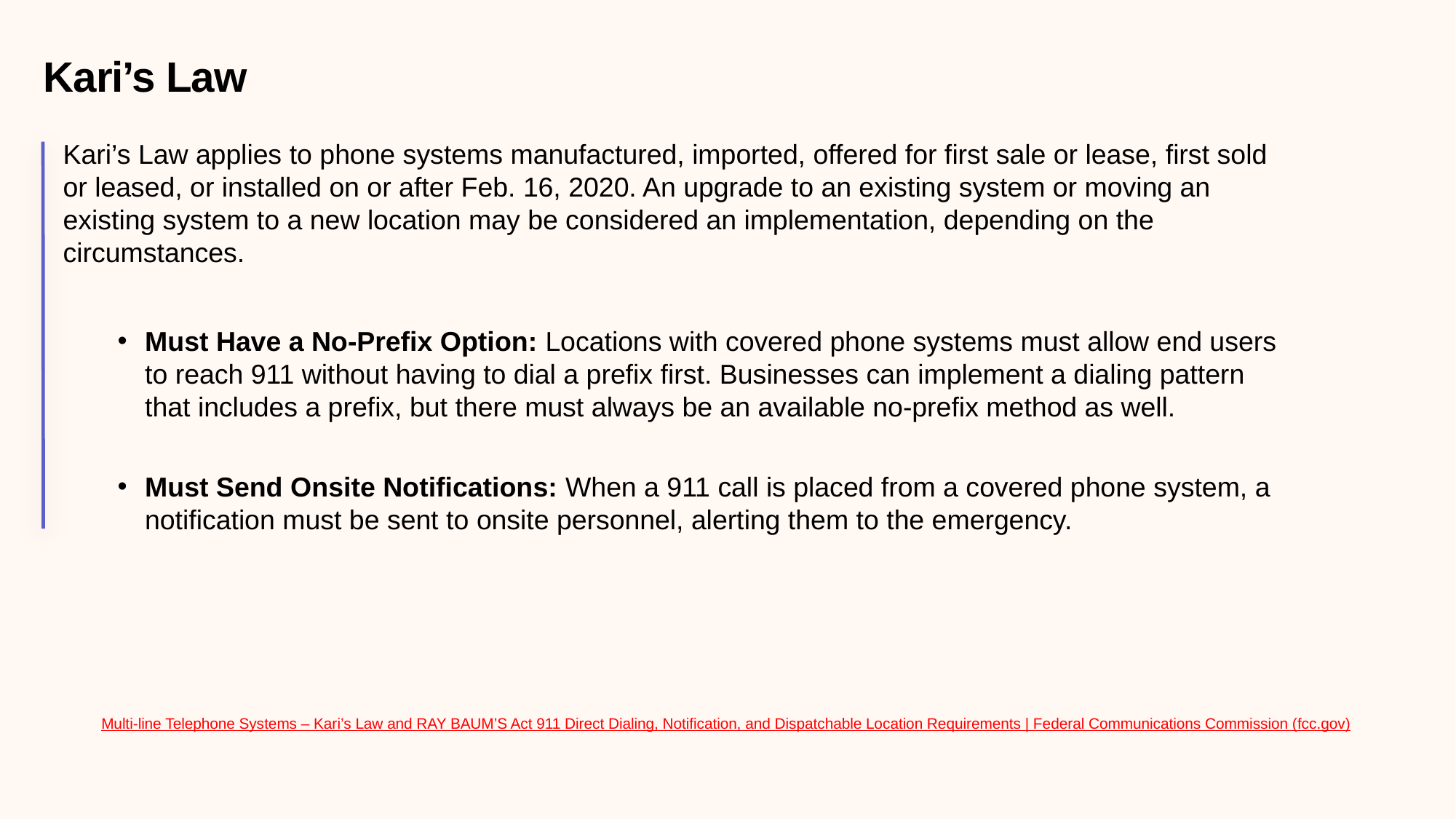

# Kari’s Law
Kari’s Law applies to phone systems manufactured, imported, offered for first sale or lease, first sold or leased, or installed on or after Feb. 16, 2020. An upgrade to an existing system or moving an existing system to a new location may be considered an implementation, depending on the circumstances.

Must Have a No-Prefix Option: Locations with covered phone systems must allow end users to reach 911 without having to dial a prefix first. Businesses can implement a dialing pattern that includes a prefix, but there must always be an available no-prefix method as well.

Must Send Onsite Notifications: When a 911 call is placed from a covered phone system, a notification must be sent to onsite personnel, alerting them to the emergency.

Multi-line Telephone Systems – Kari’s Law and RAY BAUM’S Act 911 Direct Dialing, Notification, and Dispatchable Location Requirements | Federal Communications Commission (fcc.gov)